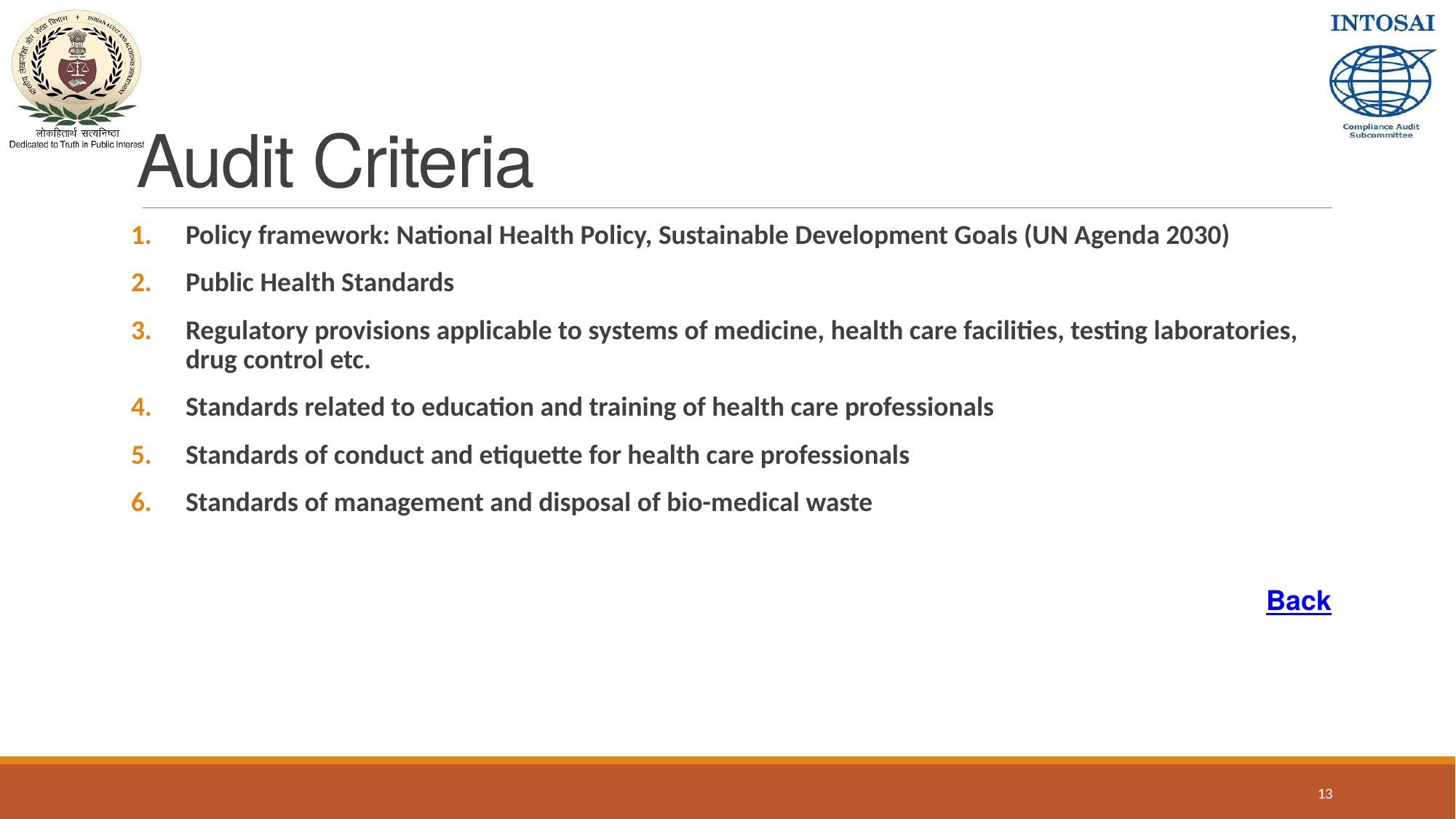

# Audit Criteria
Policy framework: National Health Policy, Sustainable Development Goals (UN Agenda 2030)
Public Health Standards
Regulatory provisions applicable to systems of medicine, health care facilities, testing laboratories, drug control etc.
Standards related to education and training of health care professionals
Standards of conduct and etiquette for health care professionals
Standards of management and disposal of bio-medical waste

Back
13